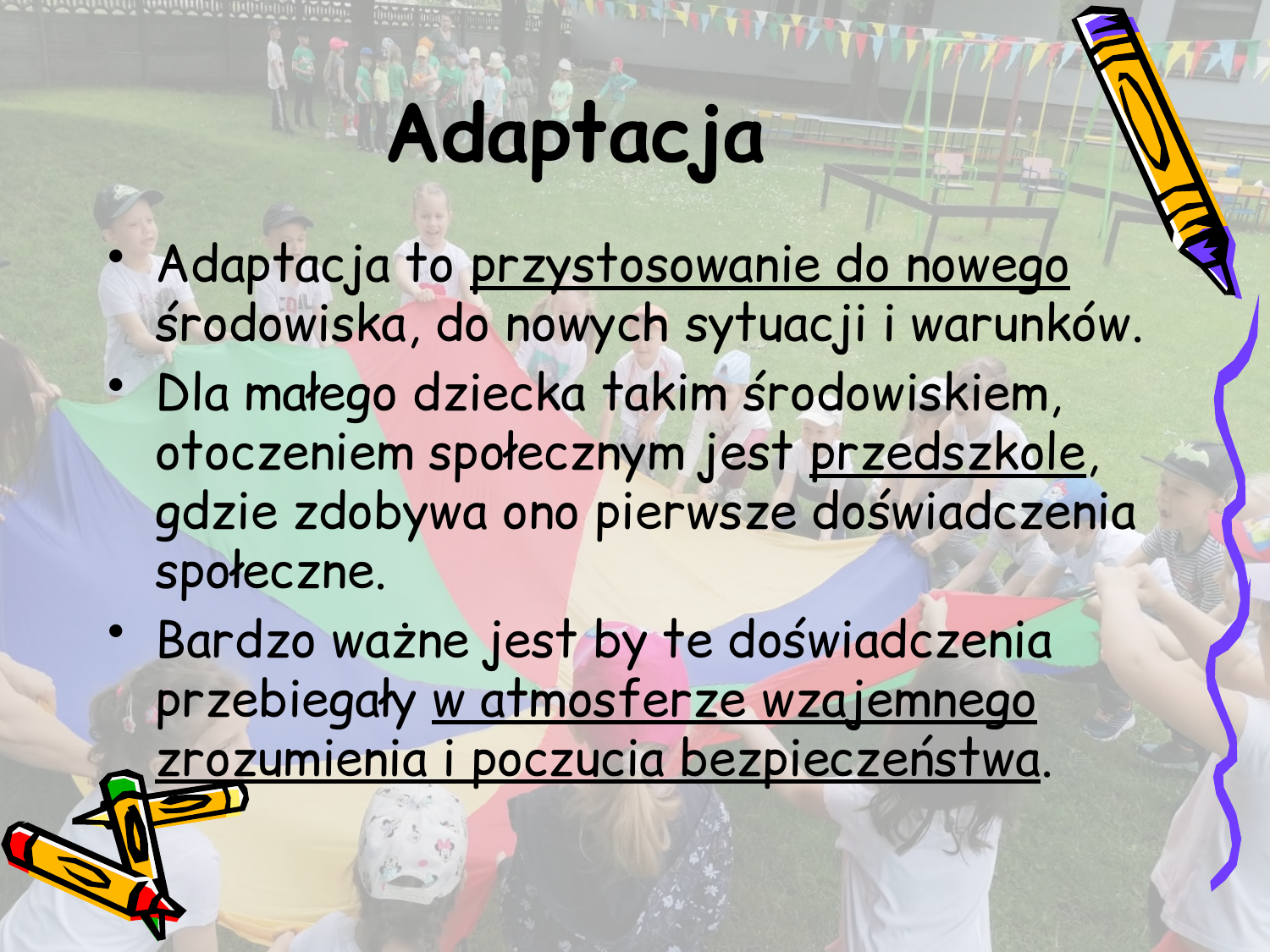

# Adaptacja
Adaptacja to przystosowanie do nowego środowiska, do nowych sytuacji i warunków.
Dla małego dziecka takim środowiskiem, otoczeniem społecznym jest przedszkole, gdzie zdobywa ono pierwsze doświadczenia społeczne.
Bardzo ważne jest by te doświadczenia przebiegały w atmosferze wzajemnego zrozumienia i poczucia bezpieczeństwa.